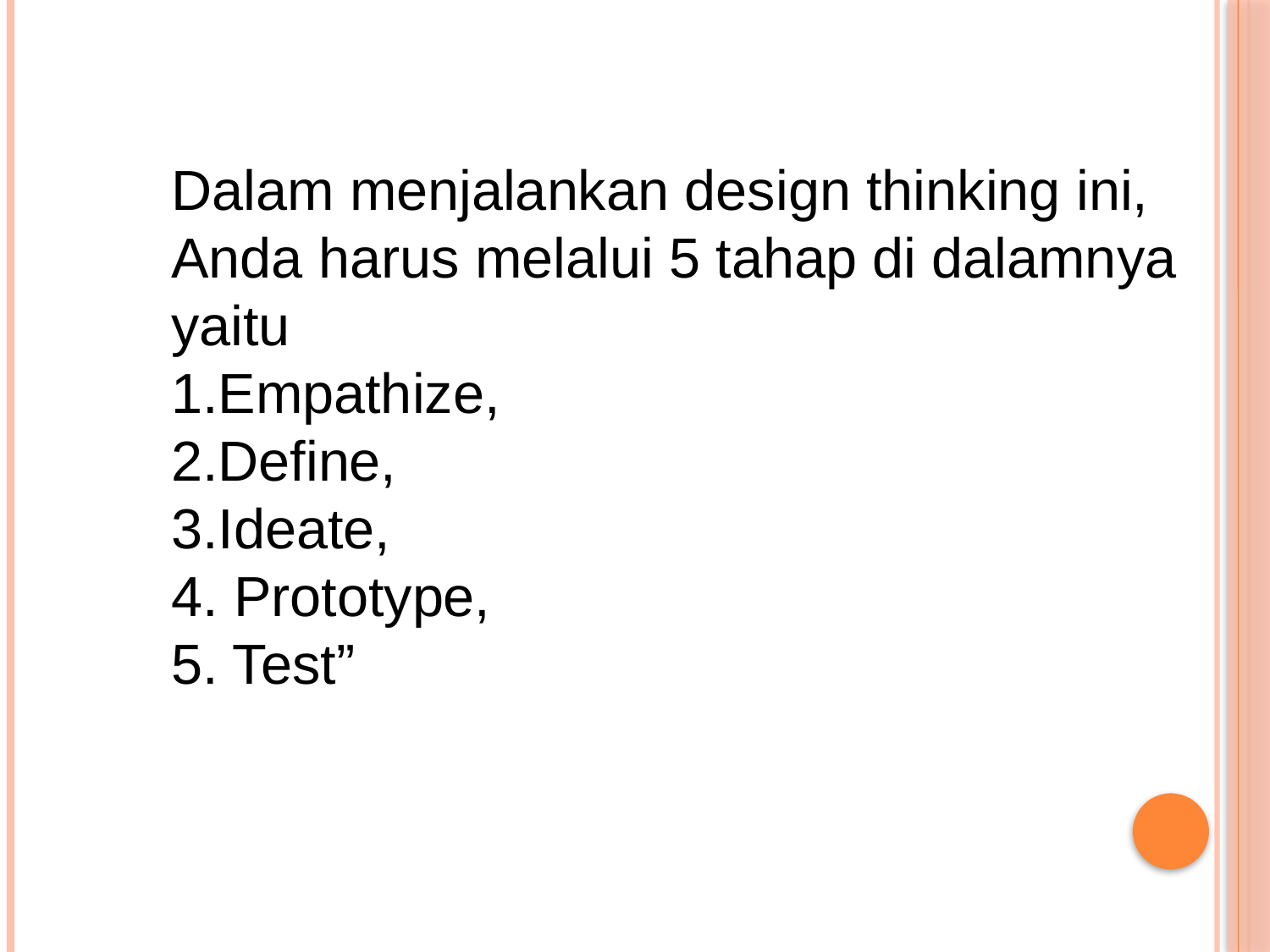

Dalam menjalankan design thinking ini, Anda harus melalui 5 tahap di dalamnya yaitu
1.Empathize,
2.Define,
3.Ideate,
4. Prototype,
5. Test”